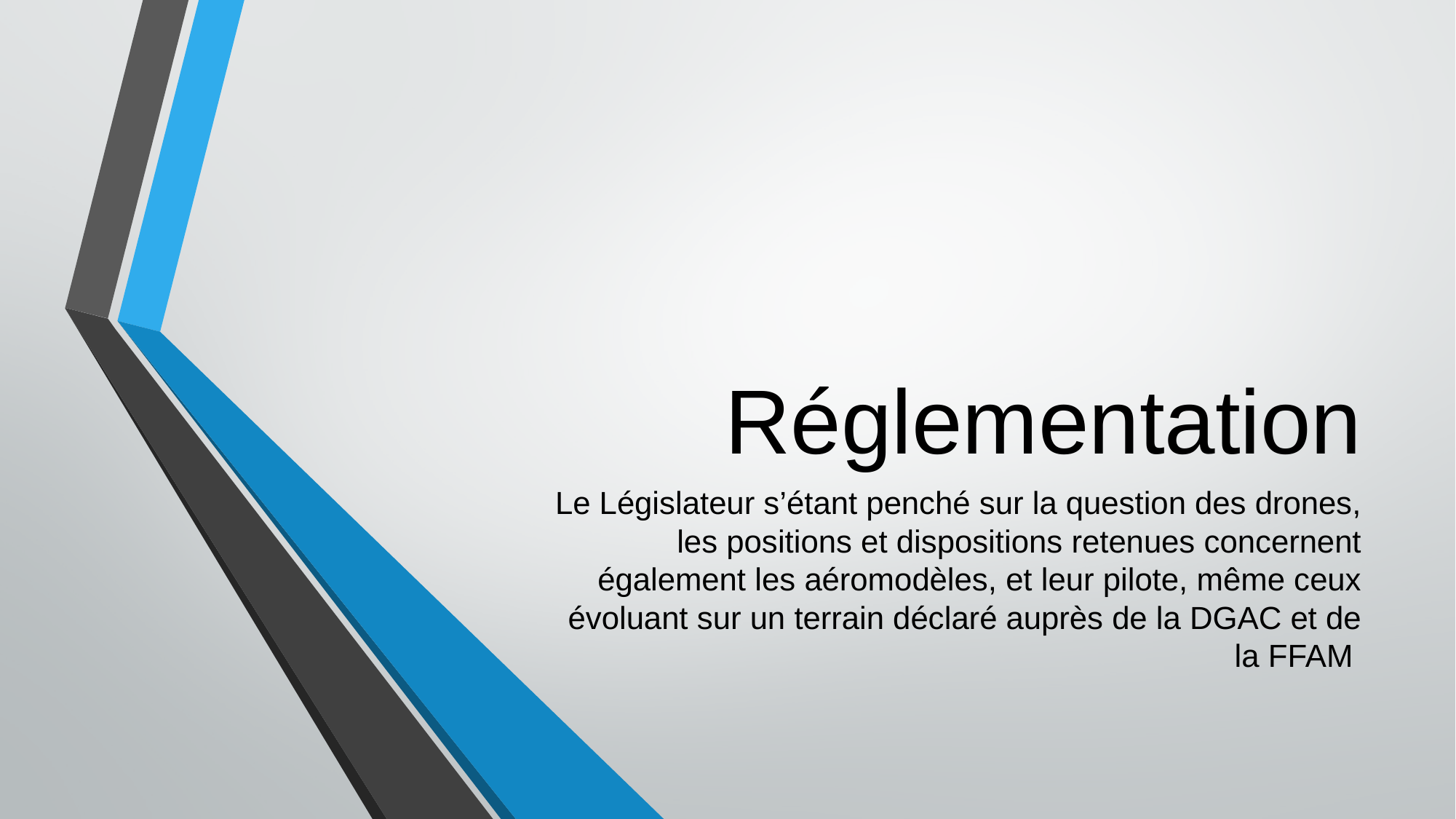

# Réglementation
Le Législateur s’étant penché sur la question des drones, les positions et dispositions retenues concernent également les aéromodèles, et leur pilote, même ceux évoluant sur un terrain déclaré auprès de la DGAC et de la FFAM